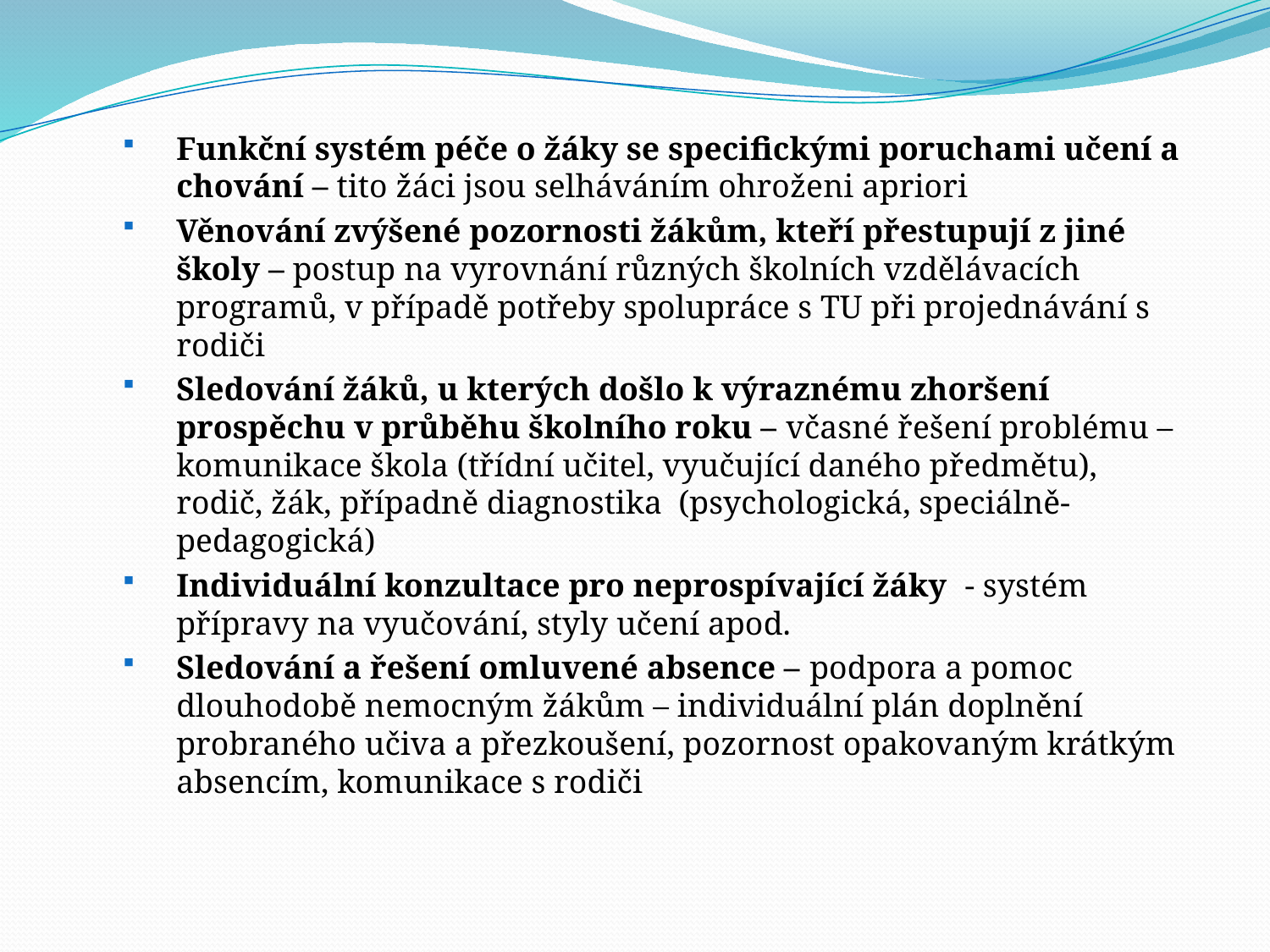

Funkční systém péče o žáky se specifickými poruchami učení a chování – tito žáci jsou selháváním ohroženi apriori
Věnování zvýšené pozornosti žákům, kteří přestupují z jiné školy – postup na vyrovnání různých školních vzdělávacích programů, v případě potřeby spolupráce s TU při projednávání s rodiči
Sledování žáků, u kterých došlo k výraznému zhoršení prospěchu v průběhu školního roku – včasné řešení problému – komunikace škola (třídní učitel, vyučující daného předmětu), rodič, žák, případně diagnostika  (psychologická, speciálně-pedagogická)
Individuální konzultace pro neprospívající žáky  - systém přípravy na vyučování, styly učení apod.
Sledování a řešení omluvené absence – podpora a pomoc dlouhodobě nemocným žákům – individuální plán doplnění probraného učiva a přezkoušení, pozornost opakovaným krátkým absencím, komunikace s rodiči